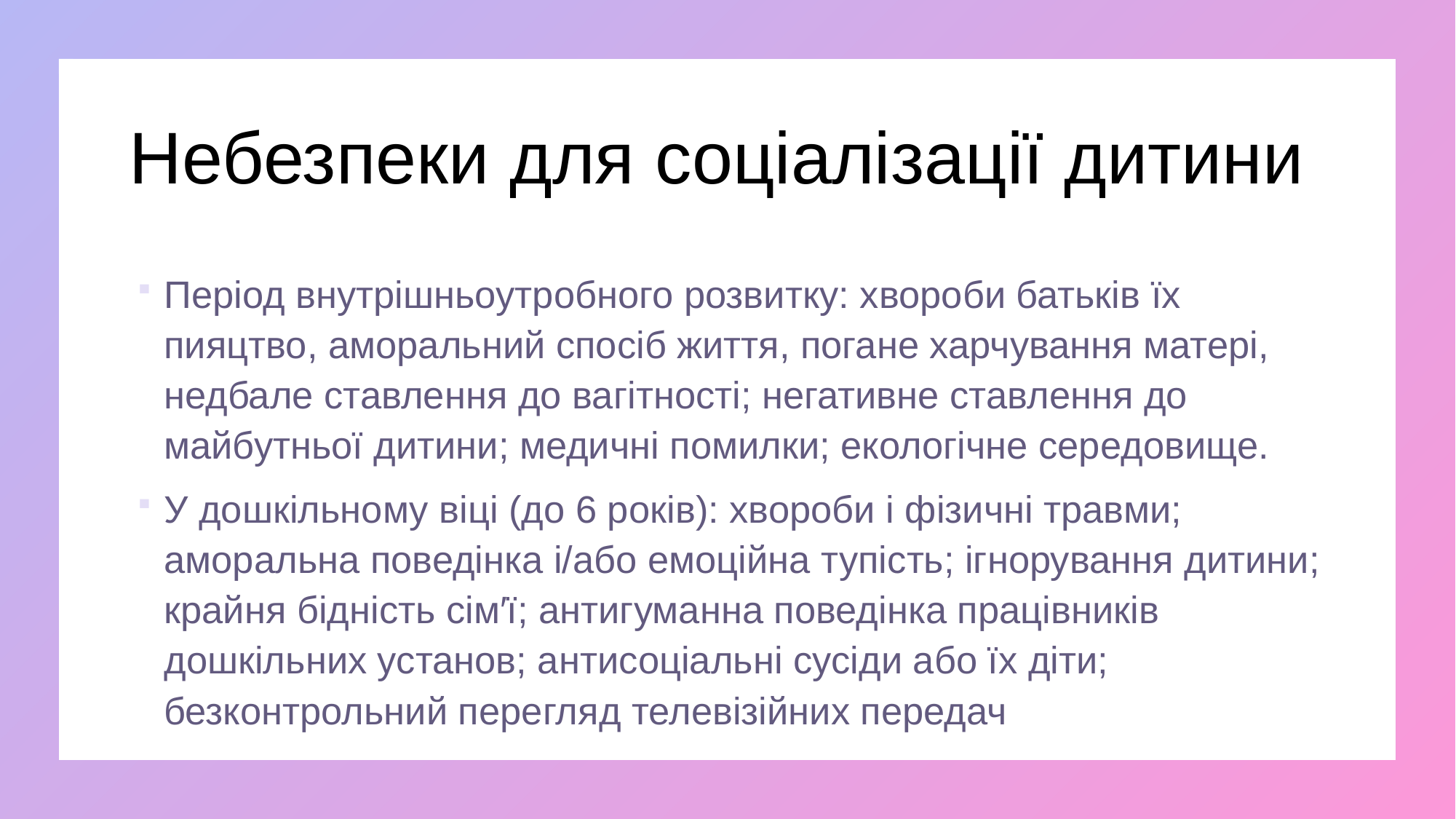

# Небезпеки для соціалізації дитини
Період внутрішньоутробного розвитку: хвороби батьків їх пияцтво, аморальний спосіб життя, погане харчування матері, недбале ставлення до вагітності; негативне ставлення до майбутньої дитини; медичні помилки; екологічне середовище.
У дошкільному віці (до 6 років): хвороби і фізичні травми; аморальна поведінка і/або емоційна тупість; ігнорування дитини; крайня бідність сім′ї; антигуманна поведінка працівників дошкільних установ; антисоціальні сусіди або їх діти; безконтрольний перегляд телевізійних передач